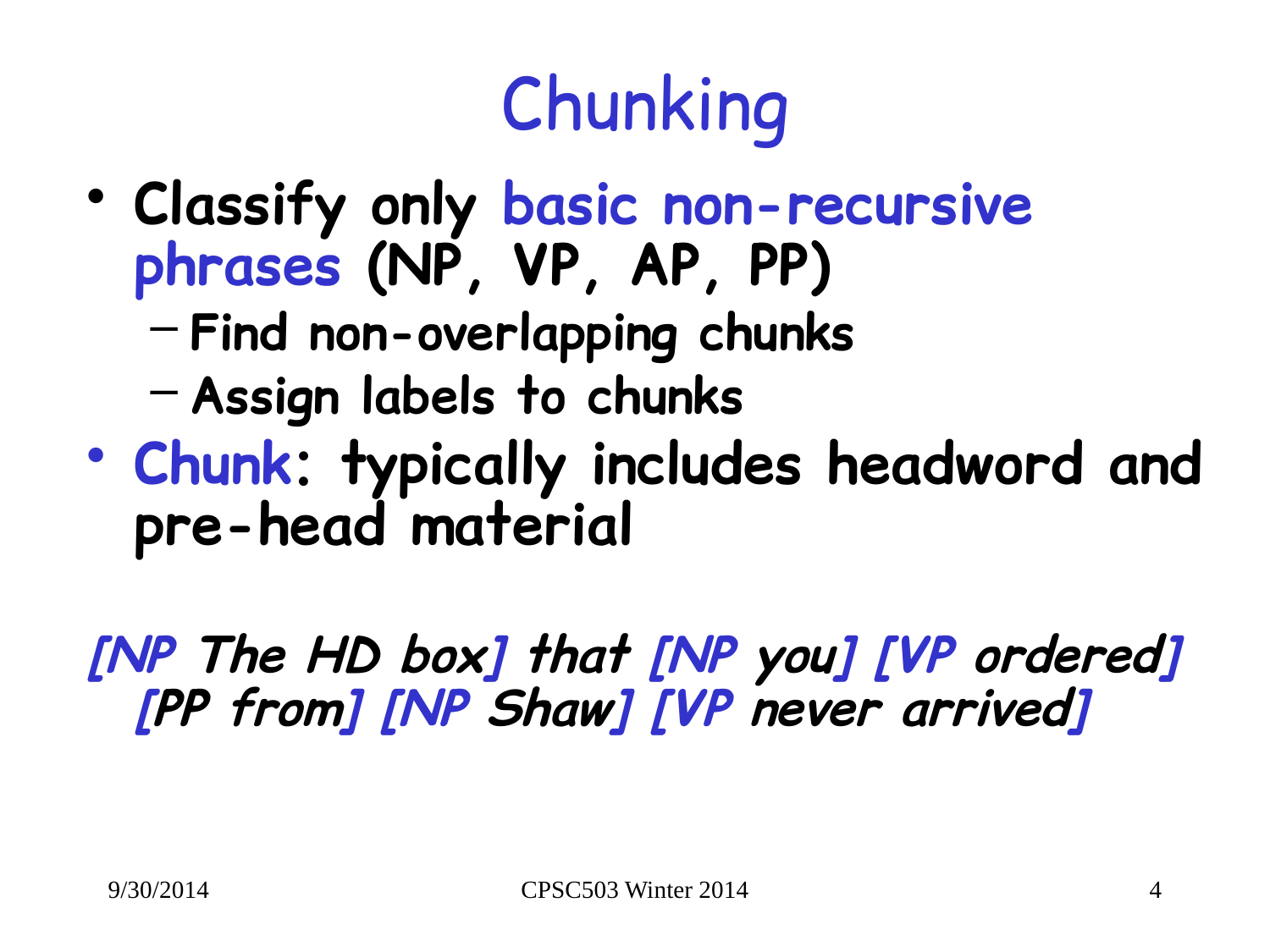

# Chunking
Classify only basic non-recursive phrases (NP, VP, AP, PP)
Find non-overlapping chunks
Assign labels to chunks
Chunk: typically includes headword and pre-head material

[NP The HD box] that [NP you] [VP ordered] [PP from] [NP Shaw] [VP never arrived]

9/30/2014
CPSC503 Winter 2014
4